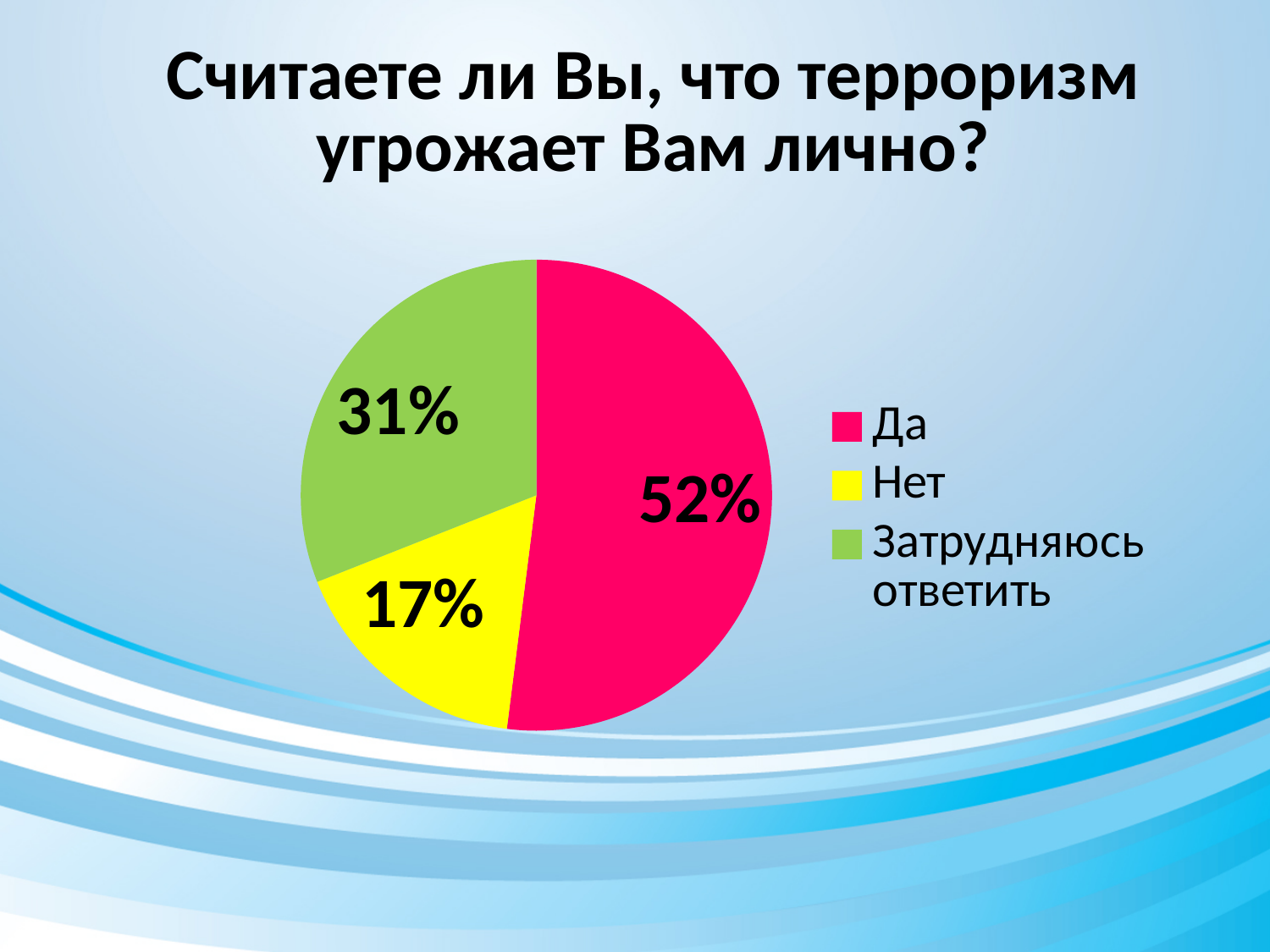

# Считаете ли Вы, что терроризм угрожает Вам лично?

### Chart

| Category | Столбец1 |
|---|---|
| Да | 0.52 |
| Нет | 0.17 |
| Затрудняюсь ответить | 0.310000000000001 |